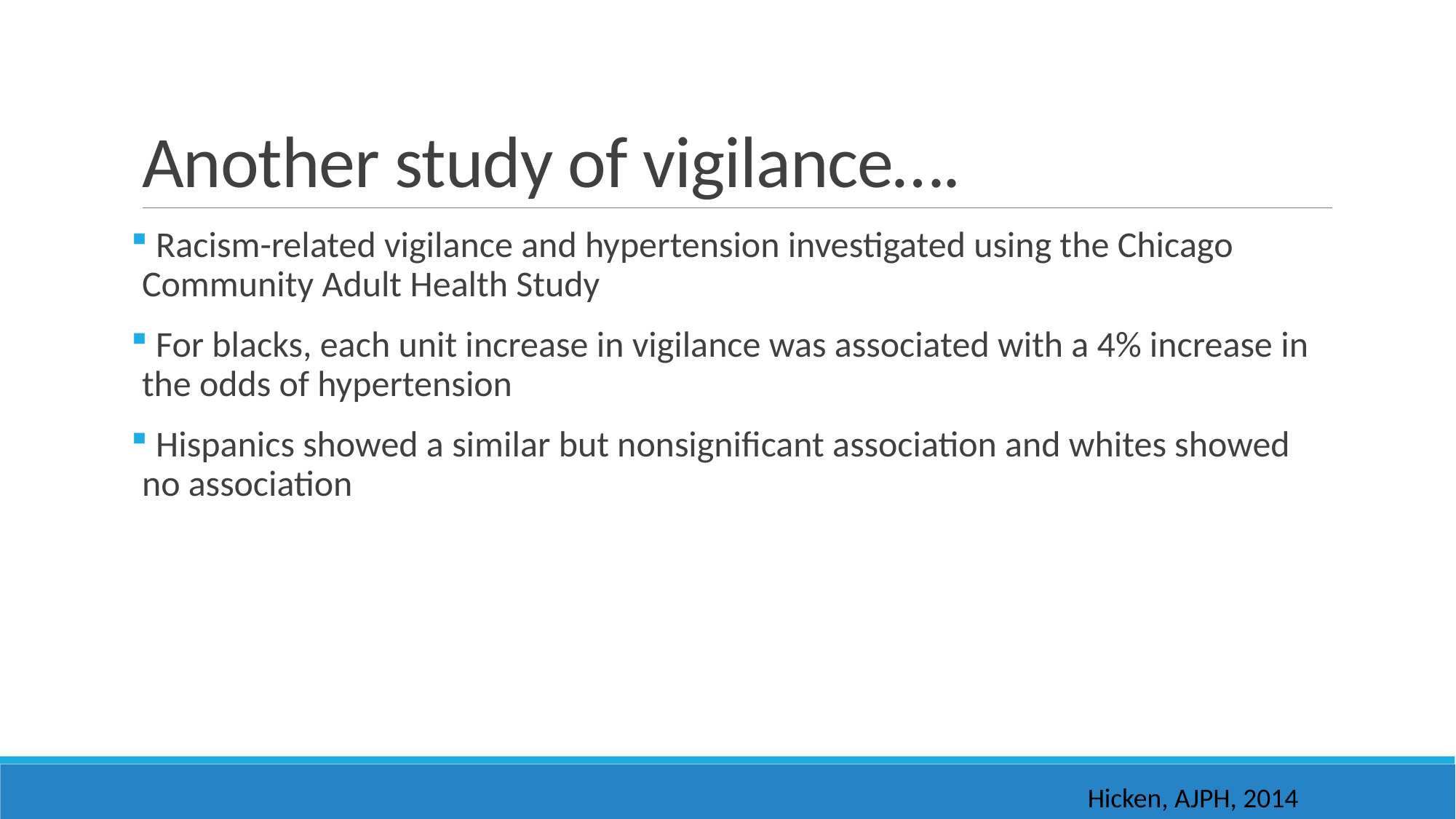

# Another study of vigilance….
 Racism-related vigilance and hypertension investigated using the Chicago Community Adult Health Study
 For blacks, each unit increase in vigilance was associated with a 4% increase in the odds of hypertension
 Hispanics showed a similar but nonsignificant association and whites showed no association

Hicken, AJPH, 2014